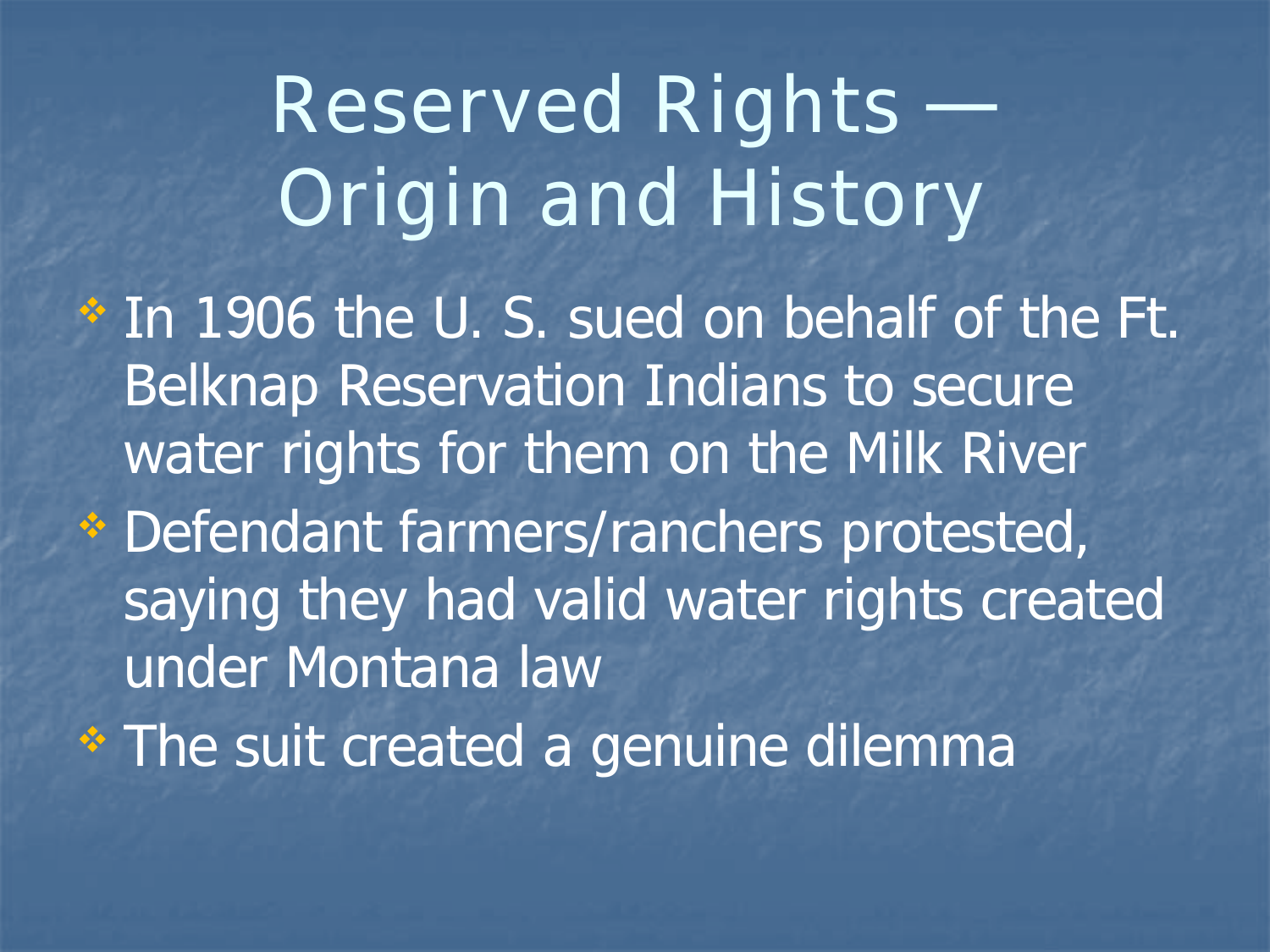

# Reserved Rights — Origin and History
In 1906 the U. S. sued on behalf of the Ft. Belknap Reservation Indians to secure water rights for them on the Milk River
Defendant farmers/ranchers protested, saying they had valid water rights created under Montana law
The suit created a genuine dilemma